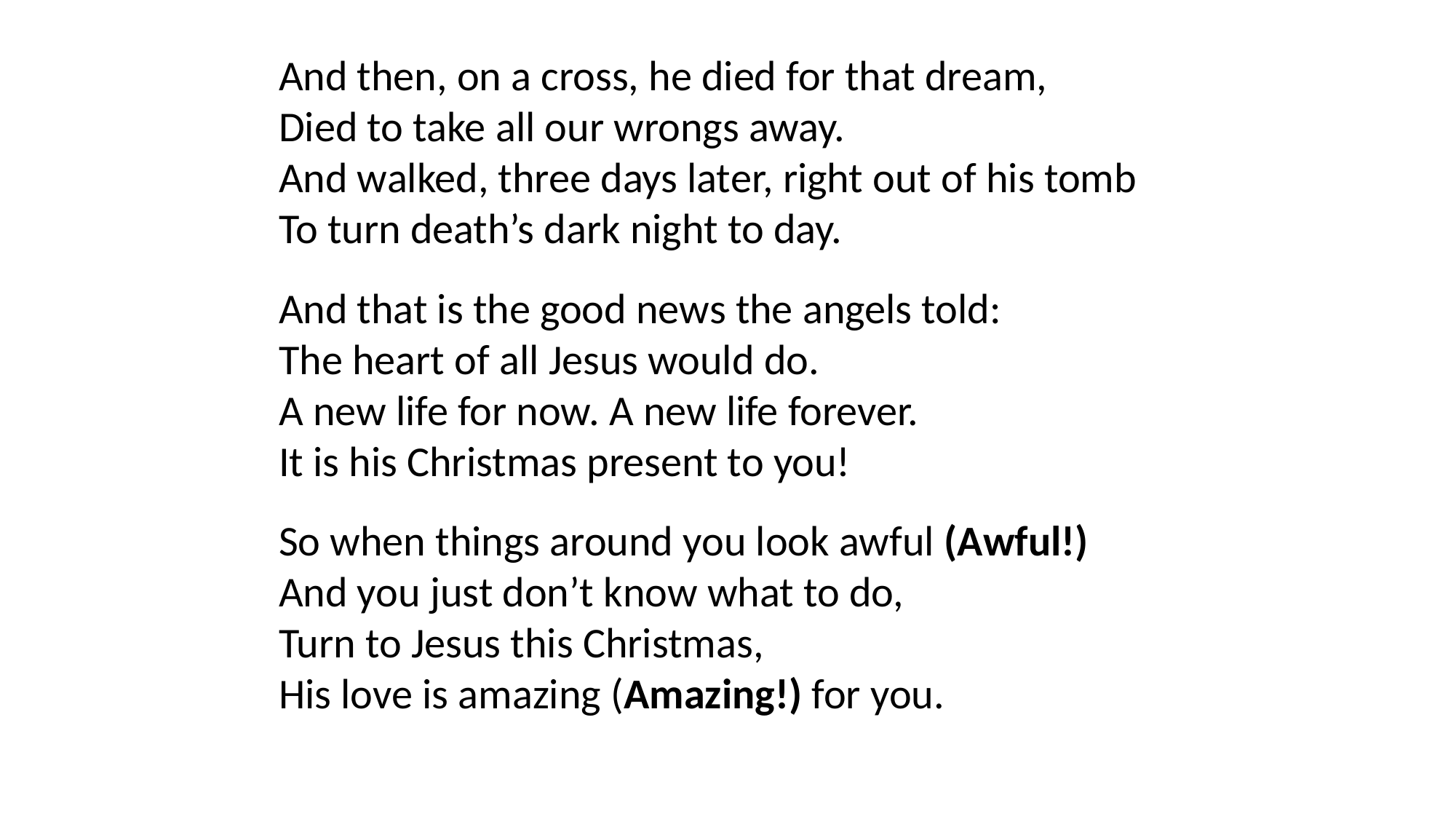

And then, on a cross, he died for that dream,
Died to take all our wrongs away.
And walked, three days later, right out of his tomb
To turn death’s dark night to day.

And that is the good news the angels told:
The heart of all Jesus would do.
A new life for now. A new life forever.
It is his Christmas present to you!

So when things around you look awful (Awful!)
And you just don’t know what to do,
Turn to Jesus this Christmas,
His love is amazing (Amazing!) for you.